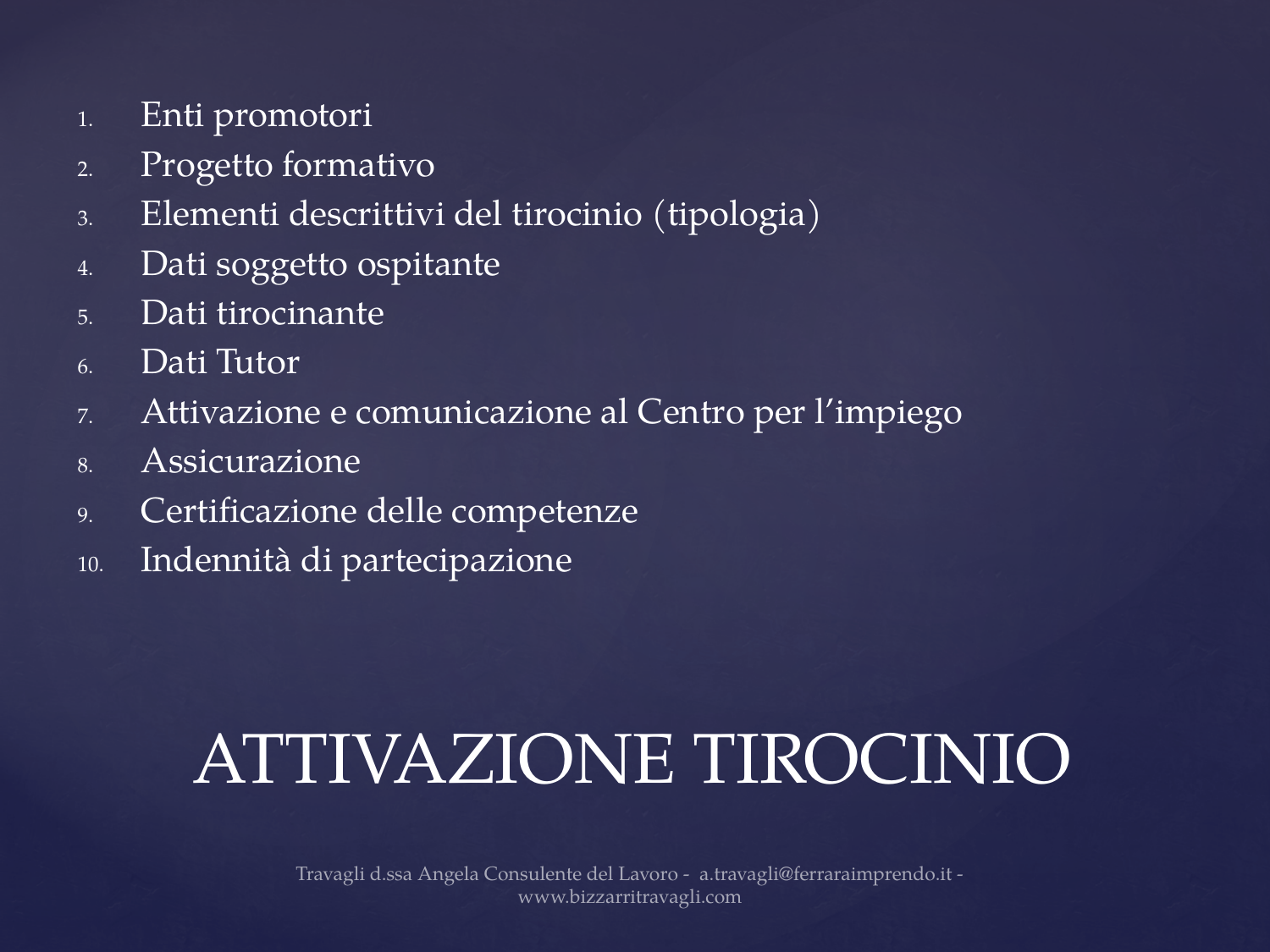

Enti promotori
Progetto formativo
Elementi descrittivi del tirocinio (tipologia)
Dati soggetto ospitante
Dati tirocinante
Dati Tutor
Attivazione e comunicazione al Centro per l’impiego
Assicurazione
Certificazione delle competenze
Indennità di partecipazione

# ATTIVAZIONE TIROCINIO
Travagli d.ssa Angela Consulente del Lavoro -  a.travagli@ferraraimprendo.it - www.bizzarritravagli.com